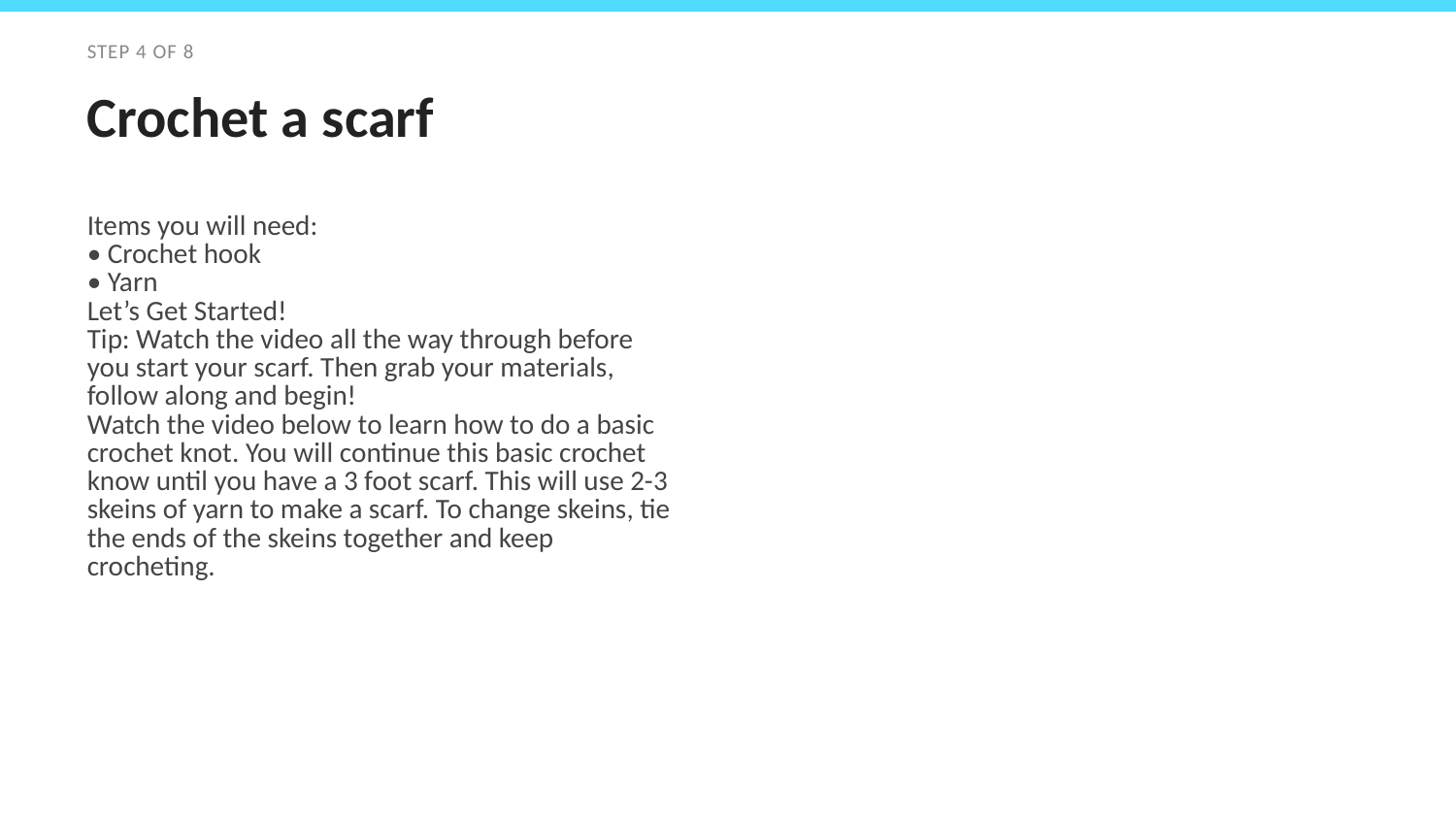

STEP 4 OF 8
Crochet a scarf
Items you will need:
• Crochet hook
• Yarn
Let’s Get Started!
Tip: Watch the video all the way through before you start your scarf. Then grab your materials, follow along and begin!
Watch the video below to learn how to do a basic crochet knot. You will continue this basic crochet know until you have a 3 foot scarf. This will use 2-3 skeins of yarn to make a scarf. To change skeins, tie the ends of the skeins together and keep crocheting.